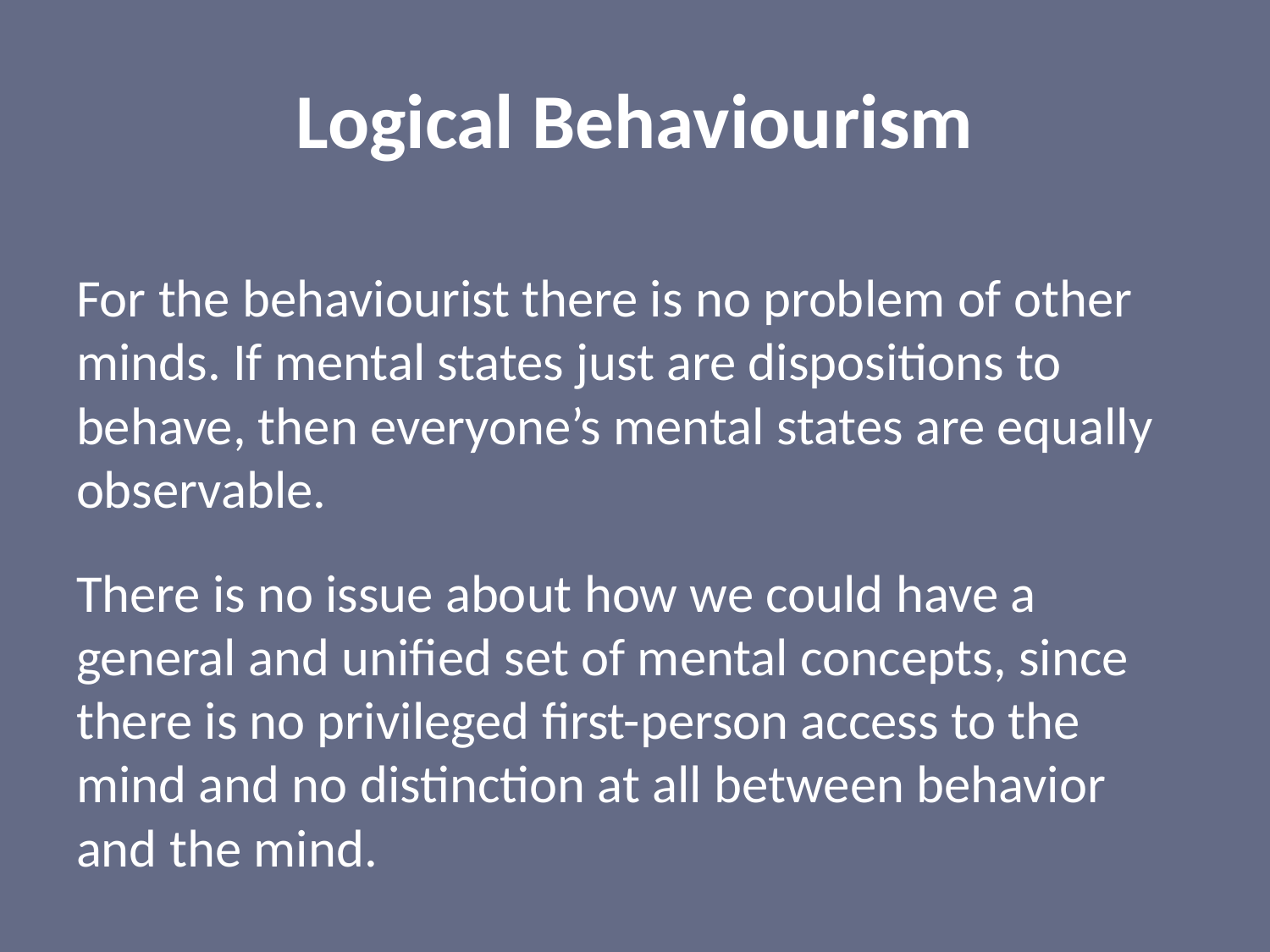

# Logical Behaviourism
For the behaviourist there is no problem of other minds. If mental states just are dispositions to behave, then everyone’s mental states are equally observable.
There is no issue about how we could have a general and unified set of mental concepts, since there is no privileged first-person access to the mind and no distinction at all between behavior and the mind.